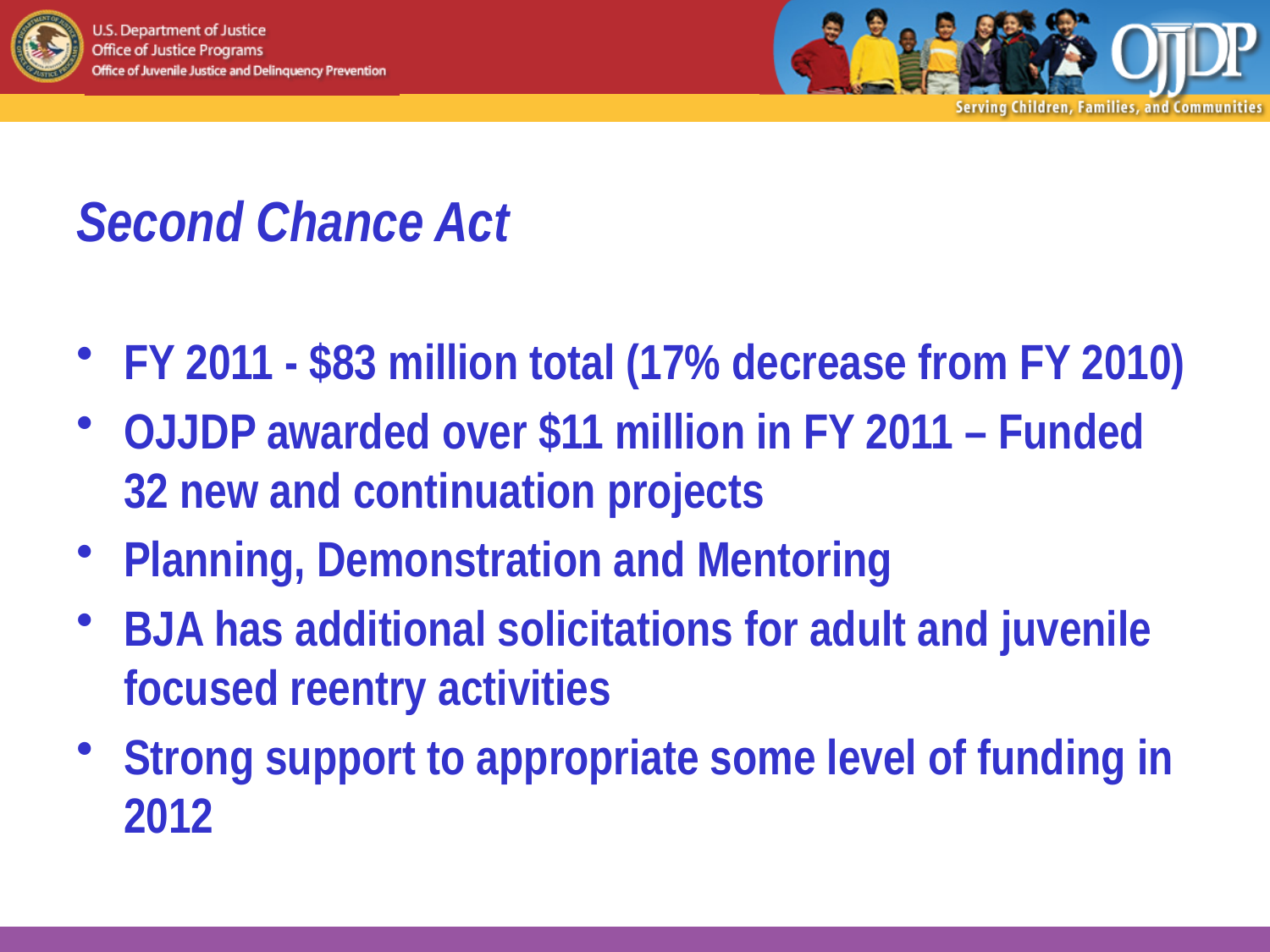

# Second Chance Act
FY 2011 - $83 million total (17% decrease from FY 2010)
OJJDP awarded over $11 million in FY 2011 – Funded 32 new and continuation projects
Planning, Demonstration and Mentoring
BJA has additional solicitations for adult and juvenile focused reentry activities
Strong support to appropriate some level of funding in 2012